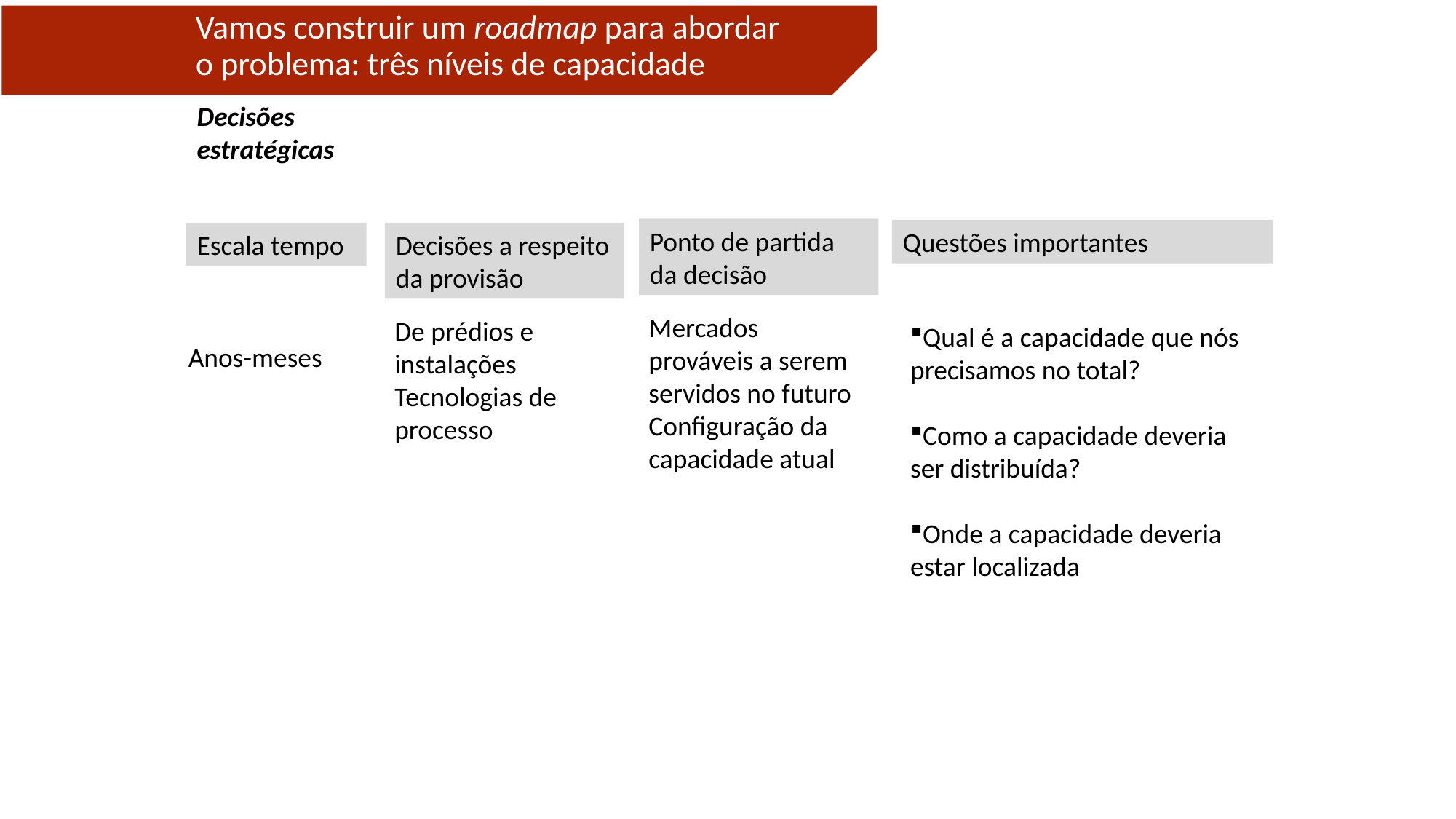

# Vamos construir um roadmap para abordar o problema: três níveis de capacidade
Decisões estratégicas
Ponto de partida da decisão
Questões importantes
Escala tempo
Decisões a respeito da provisão
Mercados prováveis a serem servidos no futuro
Configuração da capacidade atual
De prédios e instalações
Tecnologias de processo
Qual é a capacidade que nós precisamos no total?

Como a capacidade deveria ser distribuída?

Onde a capacidade deveria estar localizada
Anos-meses